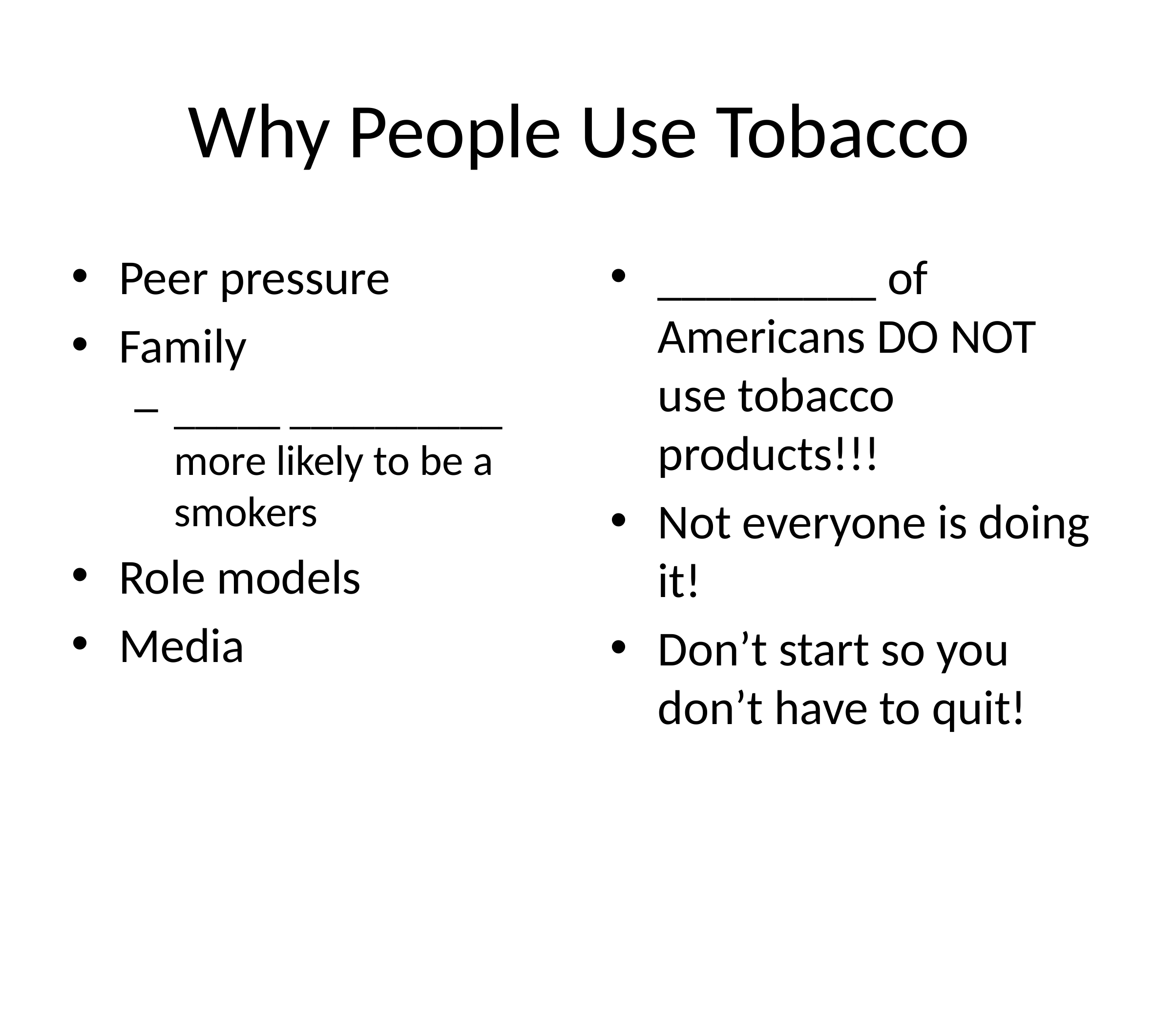

# Why People Use Tobacco
Peer pressure
Family
_____ __________ more likely to be a smokers
Role models
Media
_________ of Americans DO NOT use tobacco products!!!
Not everyone is doing it!
Don’t start so you don’t have to quit!